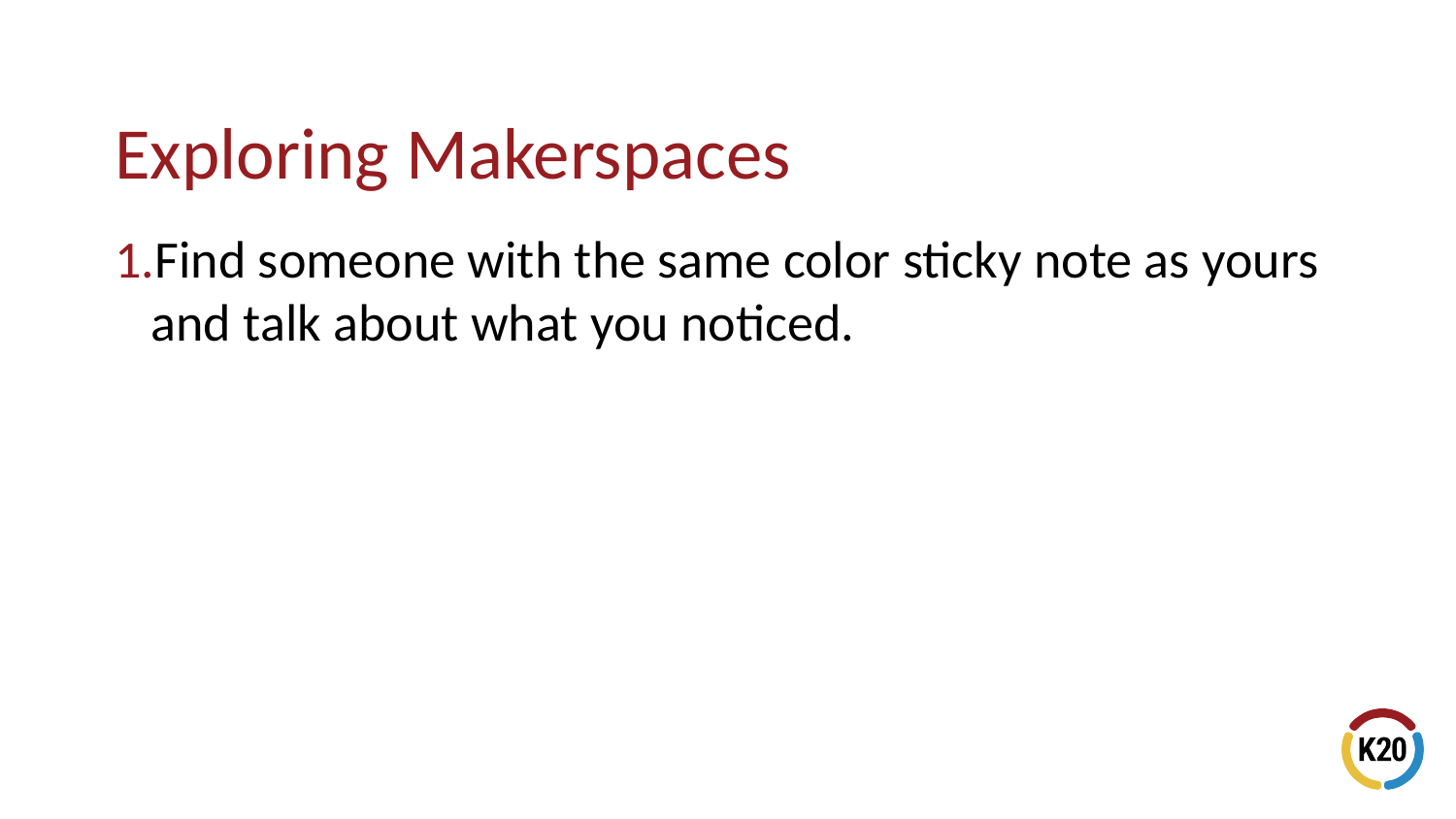

Find someone with the same color sticky note as yours and talk about what you noticed.
# Exploring Makerspaces